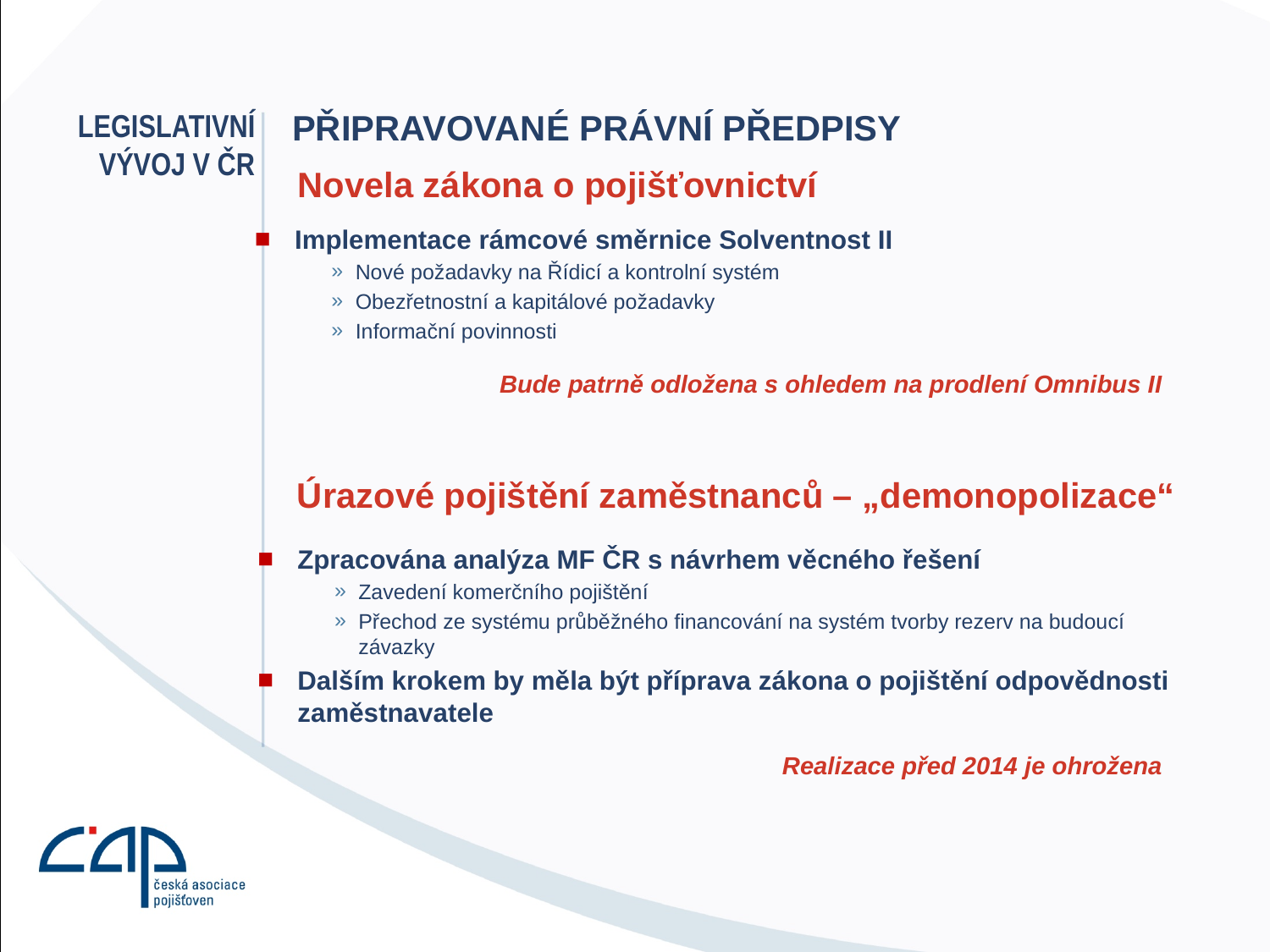

# Legislativní vývoj v ČR
připravované právní předpisy
Novela zákona o pojišťovnictví
Implementace rámcové směrnice Solventnost II
Nové požadavky na Řídicí a kontrolní systém
Obezřetnostní a kapitálové požadavky
Informační povinnosti

Bude patrně odložena s ohledem na prodlení Omnibus II
Úrazové pojištění zaměstnanců – „demonopolizace“

Zpracována analýza MF ČR s návrhem věcného řešení
Zavedení komerčního pojištění
Přechod ze systému průběžného financování na systém tvorby rezerv na budoucí závazky
Dalším krokem by měla být příprava zákona o pojištění odpovědnosti zaměstnavatele

Realizace před 2014 je ohrožena